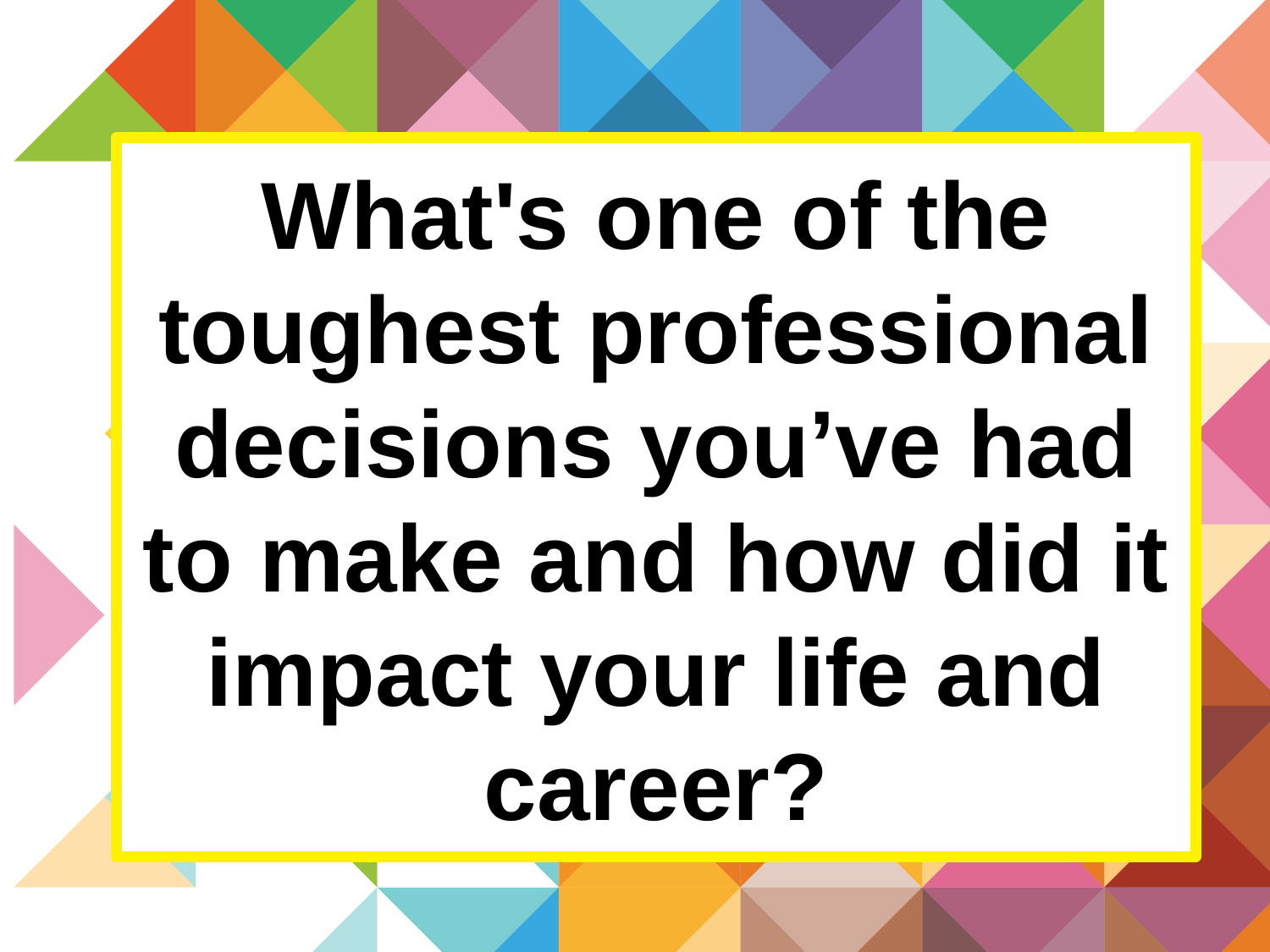

# What's one of the toughest professional decisions you’ve had to make and how did it impact your life and career?